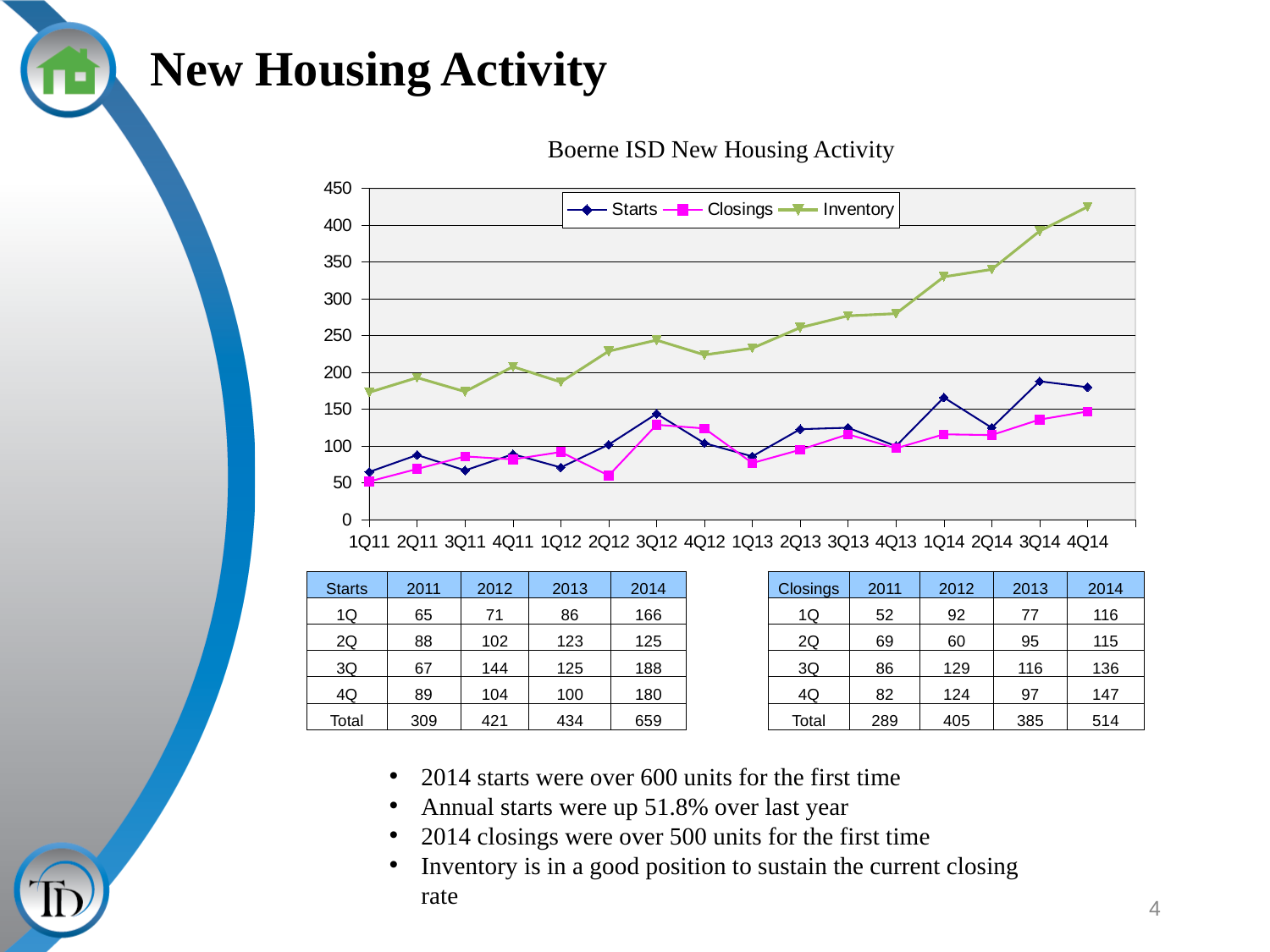

# New Housing Activity
Boerne ISD New Housing Activity

### Chart

| Category | Starts | Closings | Inventory |
|---|---|---|---|
| 1Q11 | 65.0 | 52.0 | 173.0 |
| 2Q11 | 88.0 | 69.0 | 193.0 |
| 3Q11 | 67.0 | 86.0 | 174.0 |
| 4Q11 | 89.0 | 82.0 | 208.0 |
| 1Q12 | 71.0 | 92.0 | 187.0 |
| 2Q12 | 102.0 | 60.0 | 229.0 |
| 3Q12 | 144.0 | 129.0 | 244.0 |
| 4Q12 | 104.0 | 124.0 | 224.0 |
| 1Q13 | 86.0 | 77.0 | 233.0 |
| 2Q13 | 123.0 | 95.0 | 261.0 |
| 3Q13 | 125.0 | 116.0 | 277.0 |
| 4Q13 | 100.0 | 97.0 | 280.0 |
| 1Q14 | 166.0 | 116.0 | 330.0 |
| 2Q14 | 125.0 | 115.0 | 340.0 |
| 3Q14 | 188.0 | 136.0 | 392.0 |
| 4Q14 | 180.0 | 147.0 | 425.0 |
| Starts | 2011 | 2012 | 2013 | 2014 |  | Closings | 2011 | 2012 | 2013 | 2014 |
| --- | --- | --- | --- | --- | --- | --- | --- | --- | --- | --- |
| 1Q | 65 | 71 | 86 | 166 |  | 1Q | 52 | 92 | 77 | 116 |
| 2Q | 88 | 102 | 123 | 125 |  | 2Q | 69 | 60 | 95 | 115 |
| 3Q | 67 | 144 | 125 | 188 |  | 3Q | 86 | 129 | 116 | 136 |
| 4Q | 89 | 104 | 100 | 180 |  | 4Q | 82 | 124 | 97 | 147 |
| Total | 309 | 421 | 434 | 659 |  | Total | 289 | 405 | 385 | 514 |
2014 starts were over 600 units for the first time
Annual starts were up 51.8% over last year
2014 closings were over 500 units for the first time
Inventory is in a good position to sustain the current closing rate
4